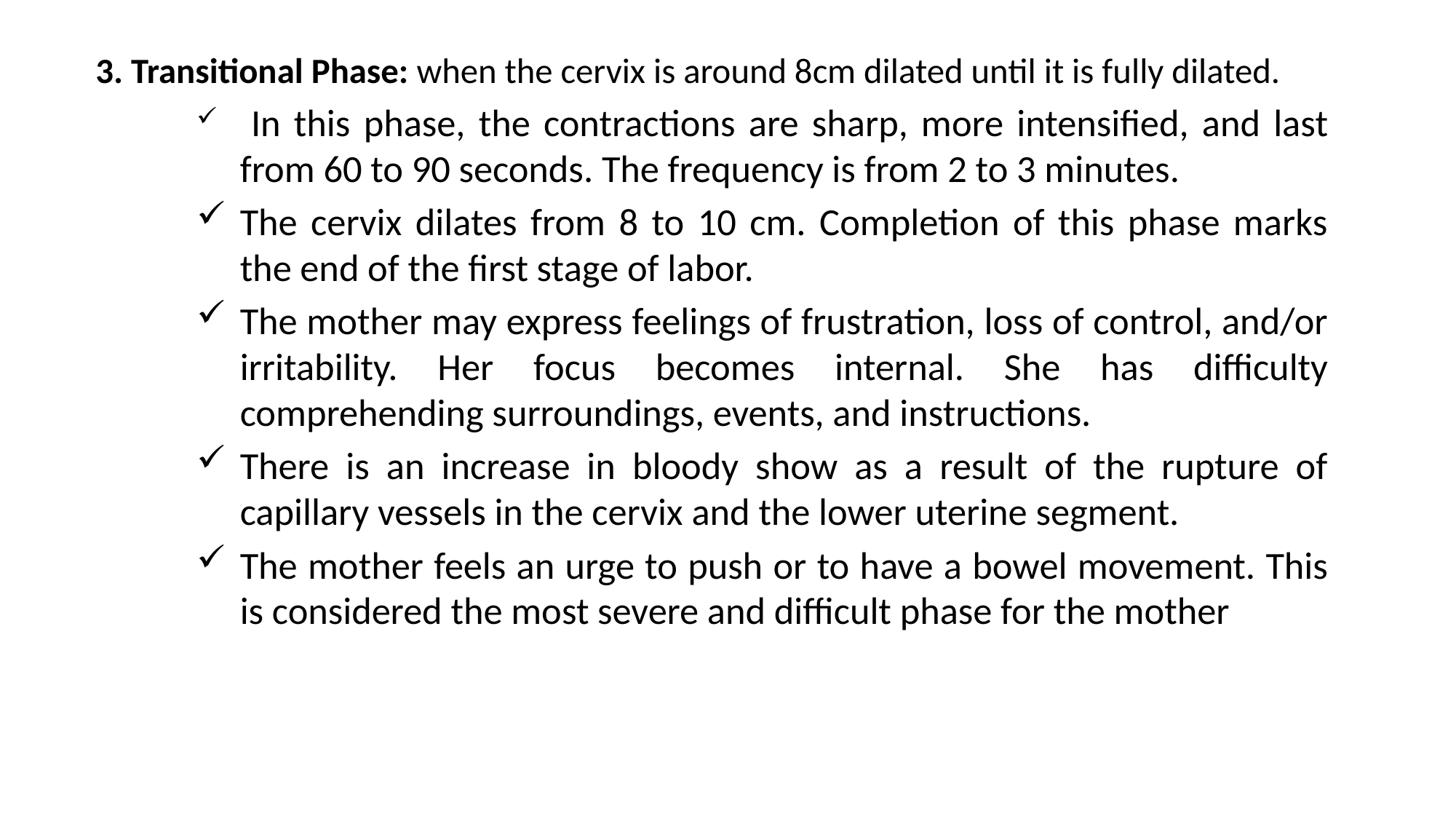

3. Transitional Phase: when the cervix is around 8cm dilated until it is fully dilated.
 In this phase, the contractions are sharp, more intensified, and last from 60 to 90 seconds. The frequency is from 2 to 3 minutes.
The cervix dilates from 8 to 10 cm. Completion of this phase marks the end of the first stage of labor.
The mother may express feelings of frustration, loss of control, and/or irritability. Her focus becomes internal. She has difficulty comprehending surroundings, events, and instructions.
There is an increase in bloody show as a result of the rupture of capillary vessels in the cervix and the lower uterine segment.
The mother feels an urge to push or to have a bowel movement. This is considered the most severe and difficult phase for the mother